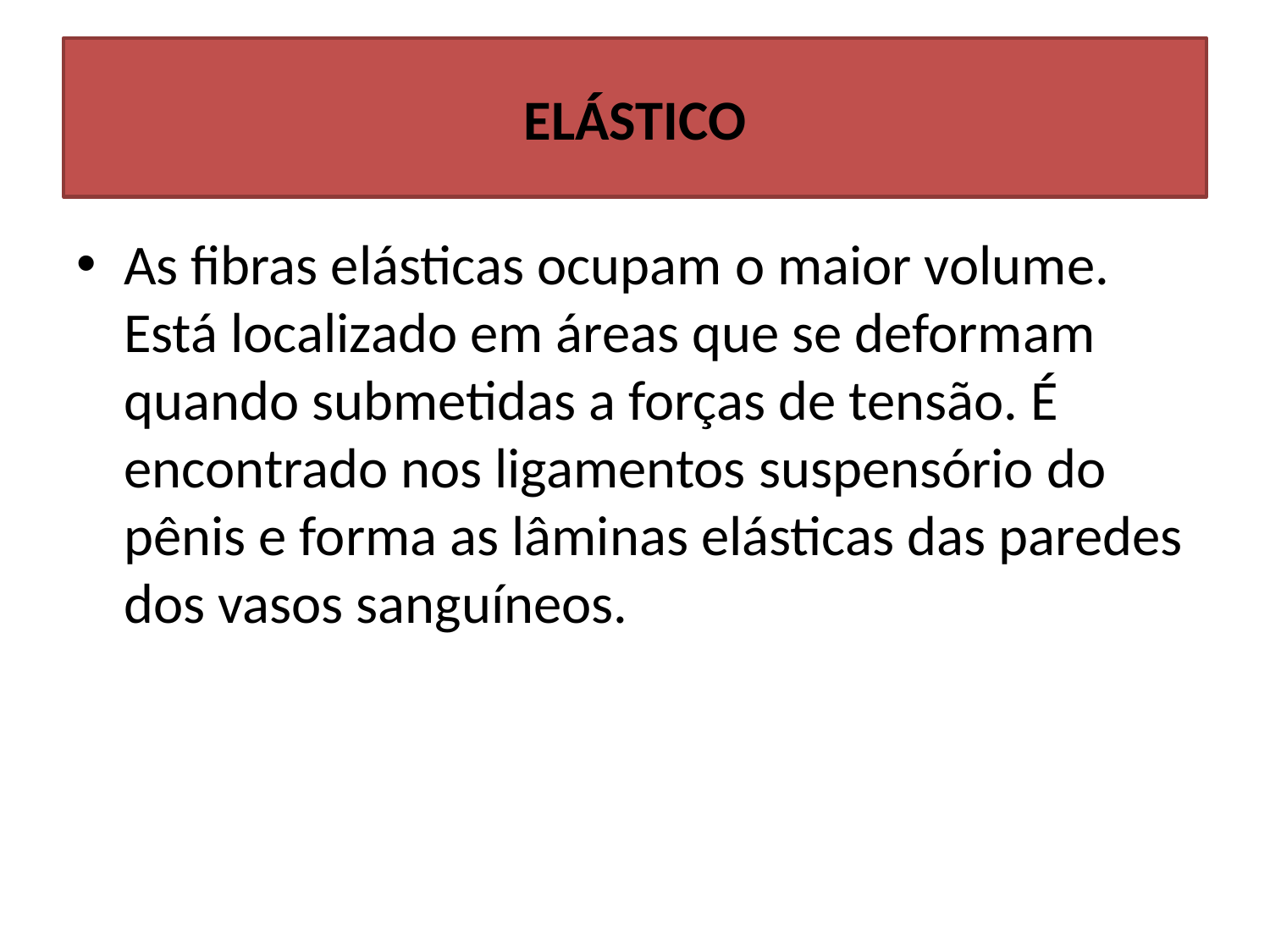

# ELÁSTICO
As fibras elásticas ocupam o maior volume. Está localizado em áreas que se deformam quando submetidas a forças de tensão. É encontrado nos ligamentos suspensório do pênis e forma as lâminas elásticas das paredes dos vasos sanguíneos.